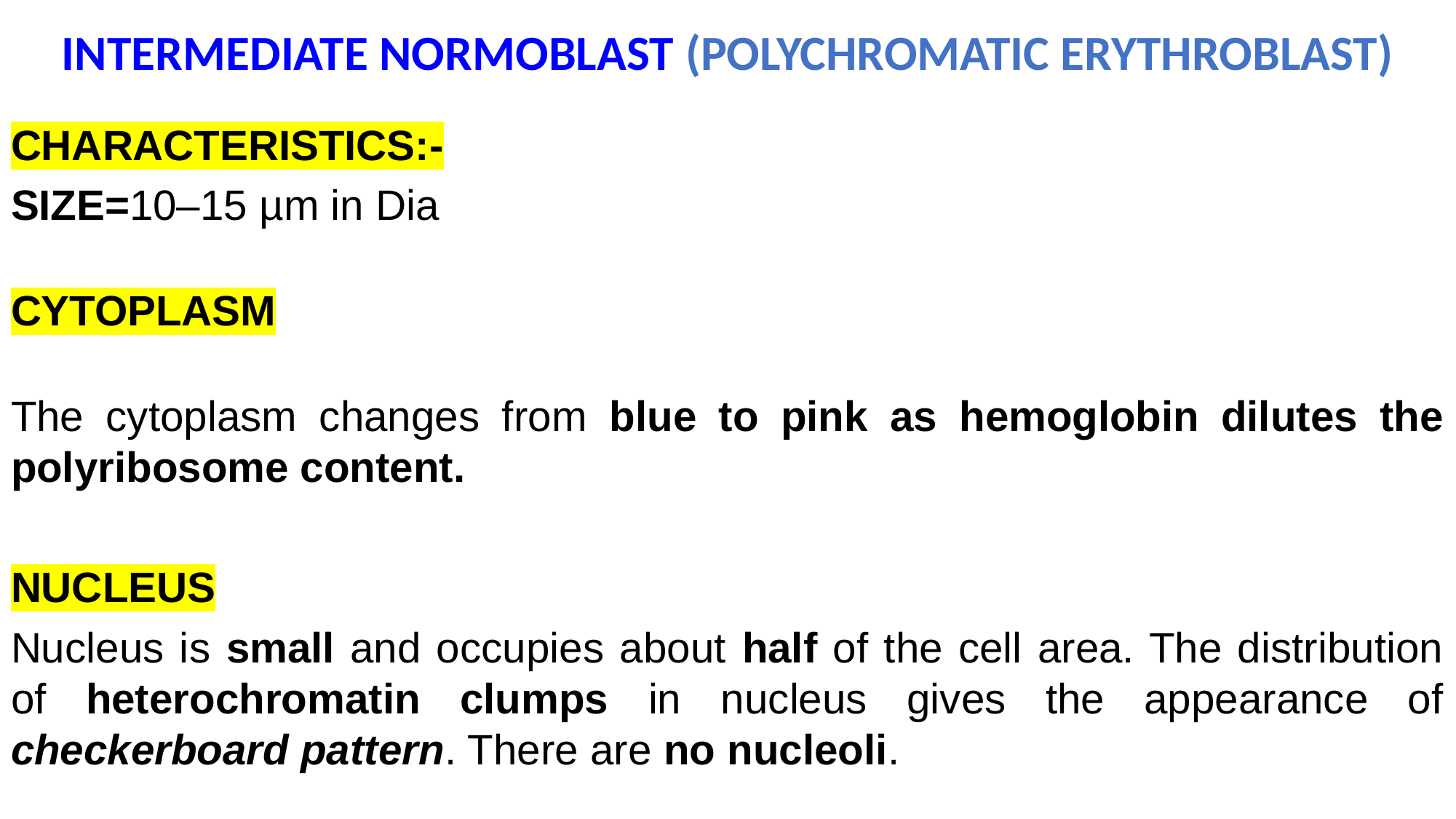

INTERMEDIATE NORMOBLAST (POLYCHROMATIC ERYTHROBLAST)
CHARACTERISTICS:-
SIZE=10–15 µm in Dia

CYTOPLASM

The cytoplasm changes from blue to pink as hemoglobin dilutes the polyribosome content.

NUCLEUS
Nucleus is small and occupies about half of the cell area. The distribution of heterochromatin clumps in nucleus gives the appearance of checkerboard pattern. There are no nucleoli.